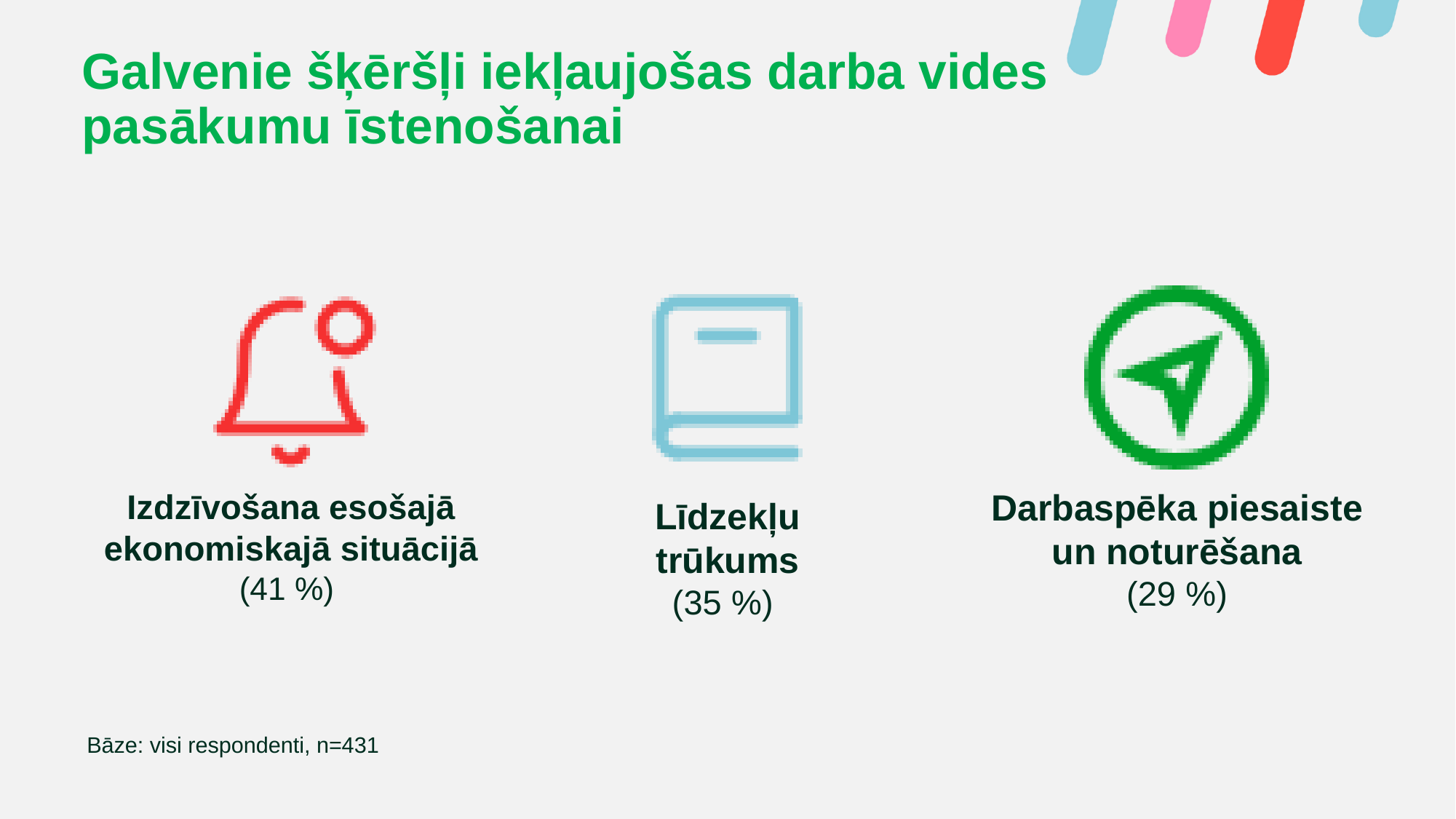

Galvenie šķēršļi iekļaujošas darba vides pasākumu īstenošanai

Darbaspēka piesaiste un noturēšana
(29 %)
Izdzīvošana esošajā ekonomiskajā situācijā
(41 %)
Līdzekļu trūkums
(35 %)
Bāze: visi respondenti, n=431